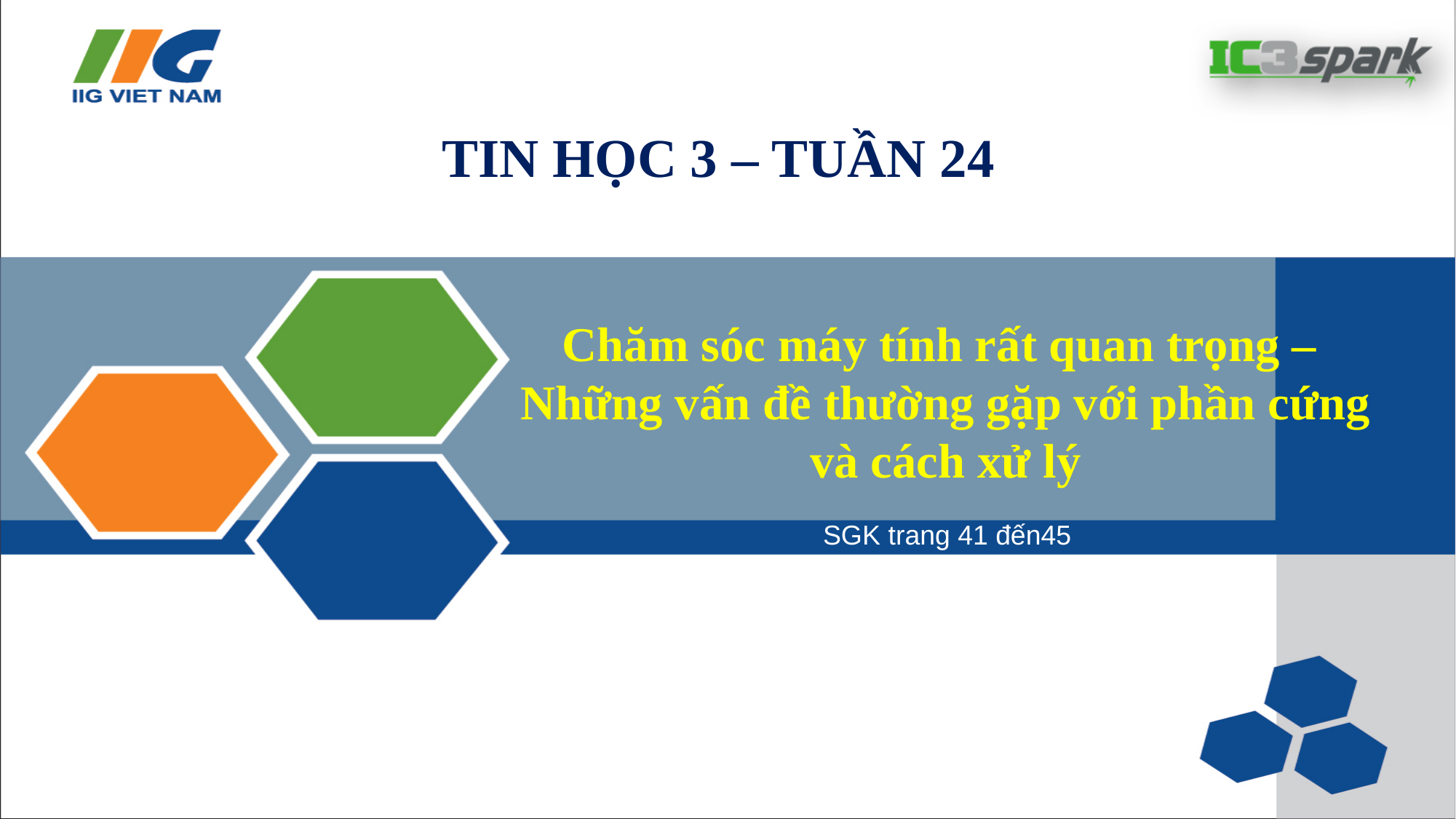

# Tin học 3 – tuần 24
Chăm sóc máy tính rất quan trọng –
Những vấn đề thường gặp với phần cứng và cách xử lý
SGK trang 41 đến45